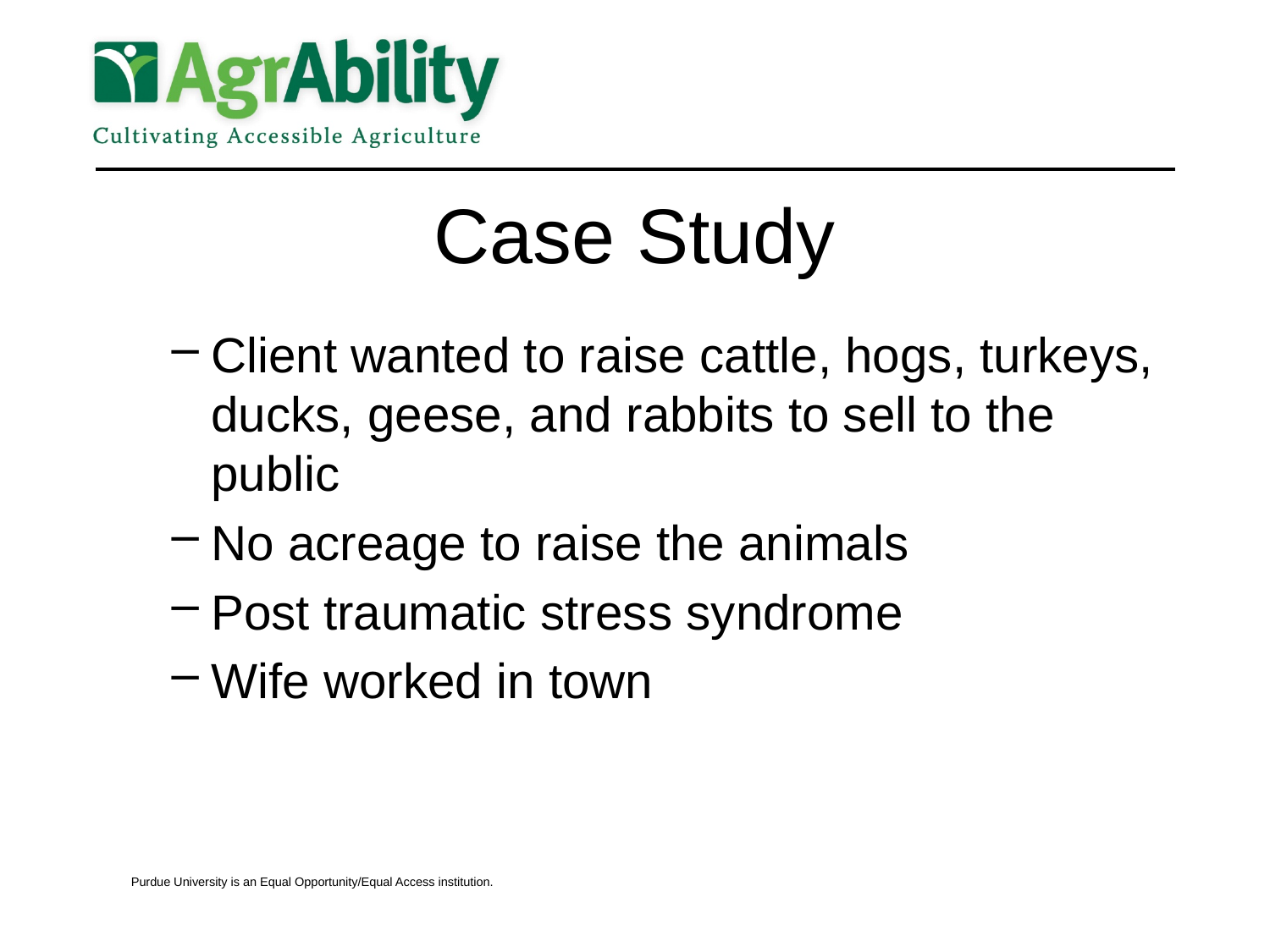

# Case Study
Client wanted to raise cattle, hogs, turkeys, ducks, geese, and rabbits to sell to the public
No acreage to raise the animals
Post traumatic stress syndrome
Wife worked in town

Purdue University is an Equal Opportunity/Equal Access institution.